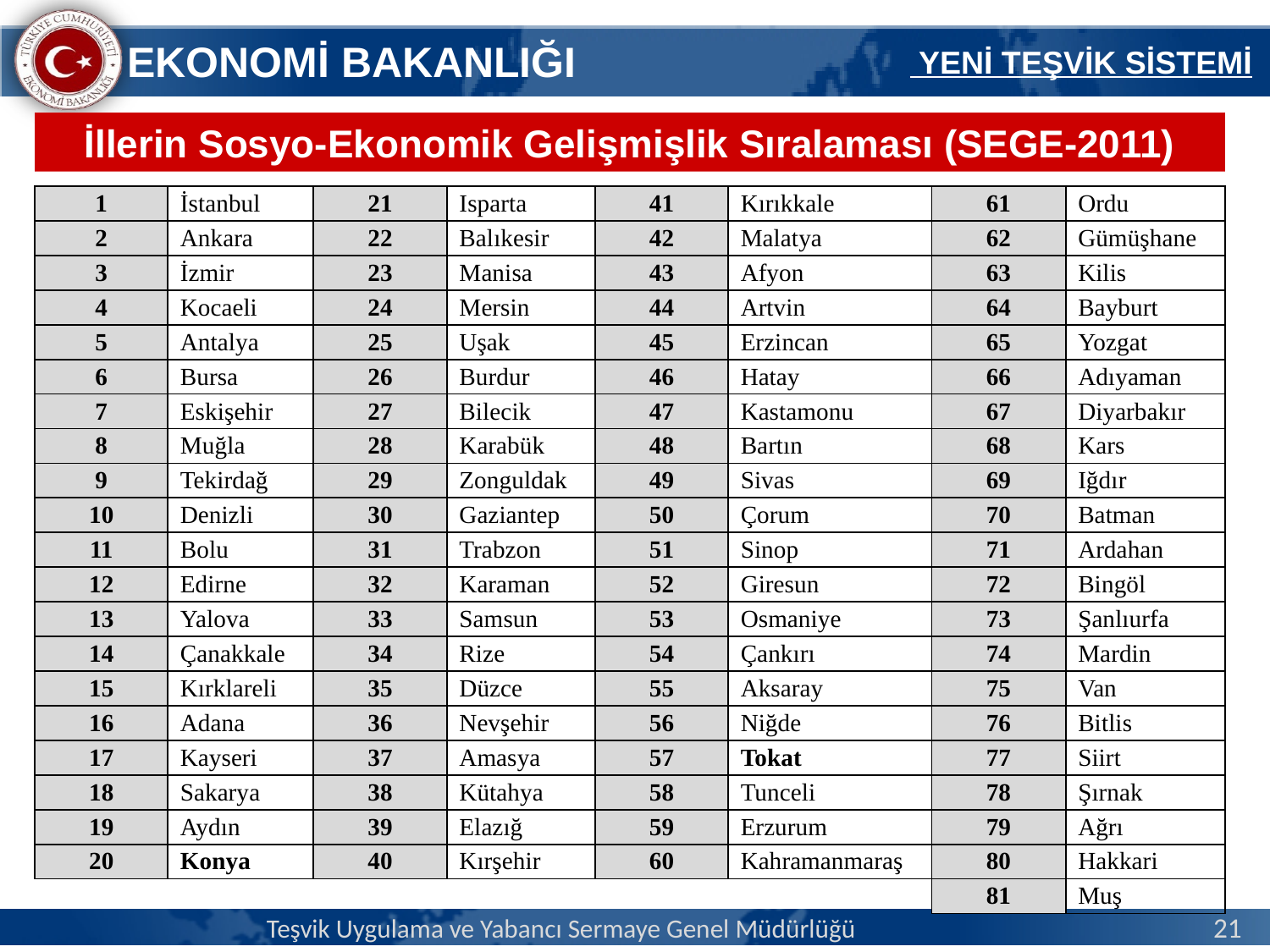

YENİ TEŞVİK SİSTEMİ
İllerin Sosyo-Ekonomik Gelişmişlik Sıralaması (SEGE-2011)
| 1 | İstanbul | 21 | Isparta | 41 | Kırıkkale | 61 | Ordu |
| --- | --- | --- | --- | --- | --- | --- | --- |
| 2 | Ankara | 22 | Balıkesir | 42 | Malatya | 62 | Gümüşhane |
| 3 | İzmir | 23 | Manisa | 43 | Afyon | 63 | Kilis |
| 4 | Kocaeli | 24 | Mersin | 44 | Artvin | 64 | Bayburt |
| 5 | Antalya | 25 | Uşak | 45 | Erzincan | 65 | Yozgat |
| 6 | Bursa | 26 | Burdur | 46 | Hatay | 66 | Adıyaman |
| 7 | Eskişehir | 27 | Bilecik | 47 | Kastamonu | 67 | Diyarbakır |
| 8 | Muğla | 28 | Karabük | 48 | Bartın | 68 | Kars |
| 9 | Tekirdağ | 29 | Zonguldak | 49 | Sivas | 69 | Iğdır |
| 10 | Denizli | 30 | Gaziantep | 50 | Çorum | 70 | Batman |
| 11 | Bolu | 31 | Trabzon | 51 | Sinop | 71 | Ardahan |
| 12 | Edirne | 32 | Karaman | 52 | Giresun | 72 | Bingöl |
| 13 | Yalova | 33 | Samsun | 53 | Osmaniye | 73 | Şanlıurfa |
| 14 | Çanakkale | 34 | Rize | 54 | Çankırı | 74 | Mardin |
| 15 | Kırklareli | 35 | Düzce | 55 | Aksaray | 75 | Van |
| 16 | Adana | 36 | Nevşehir | 56 | Niğde | 76 | Bitlis |
| 17 | Kayseri | 37 | Amasya | 57 | Tokat | 77 | Siirt |
| 18 | Sakarya | 38 | Kütahya | 58 | Tunceli | 78 | Şırnak |
| 19 | Aydın | 39 | Elazığ | 59 | Erzurum | 79 | Ağrı |
| 20 | Konya | 40 | Kırşehir | 60 | Kahramanmaraş | 80 | Hakkari |
|  |  |  |  |  |  | 81 | Muş |
Teşvik Uygulama ve Yabancı Sermaye Genel Müdürlüğü